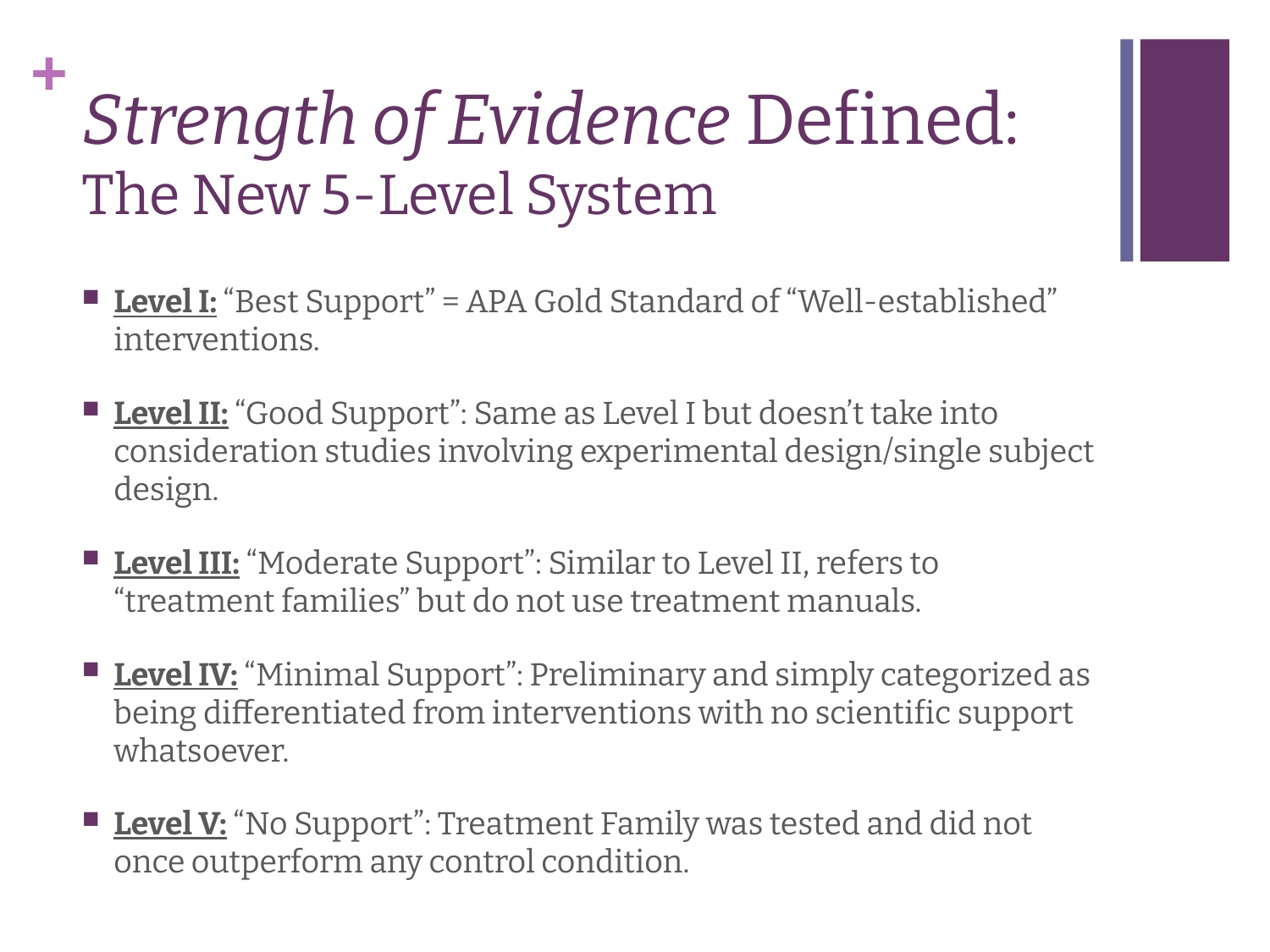

# Strength of Evidence Defined: The New 5-Level System
Level I: “Best Support” = APA Gold Standard of “Well-established” interventions.
Level II: “Good Support”: Same as Level I but doesn’t take into consideration studies involving experimental design/single subject design.
Level III: “Moderate Support”: Similar to Level II, refers to “treatment families” but do not use treatment manuals.
Level IV: “Minimal Support”: Preliminary and simply categorized as being differentiated from interventions with no scientific support whatsoever.
Level V: “No Support”: Treatment Family was tested and did not once outperform any control condition.